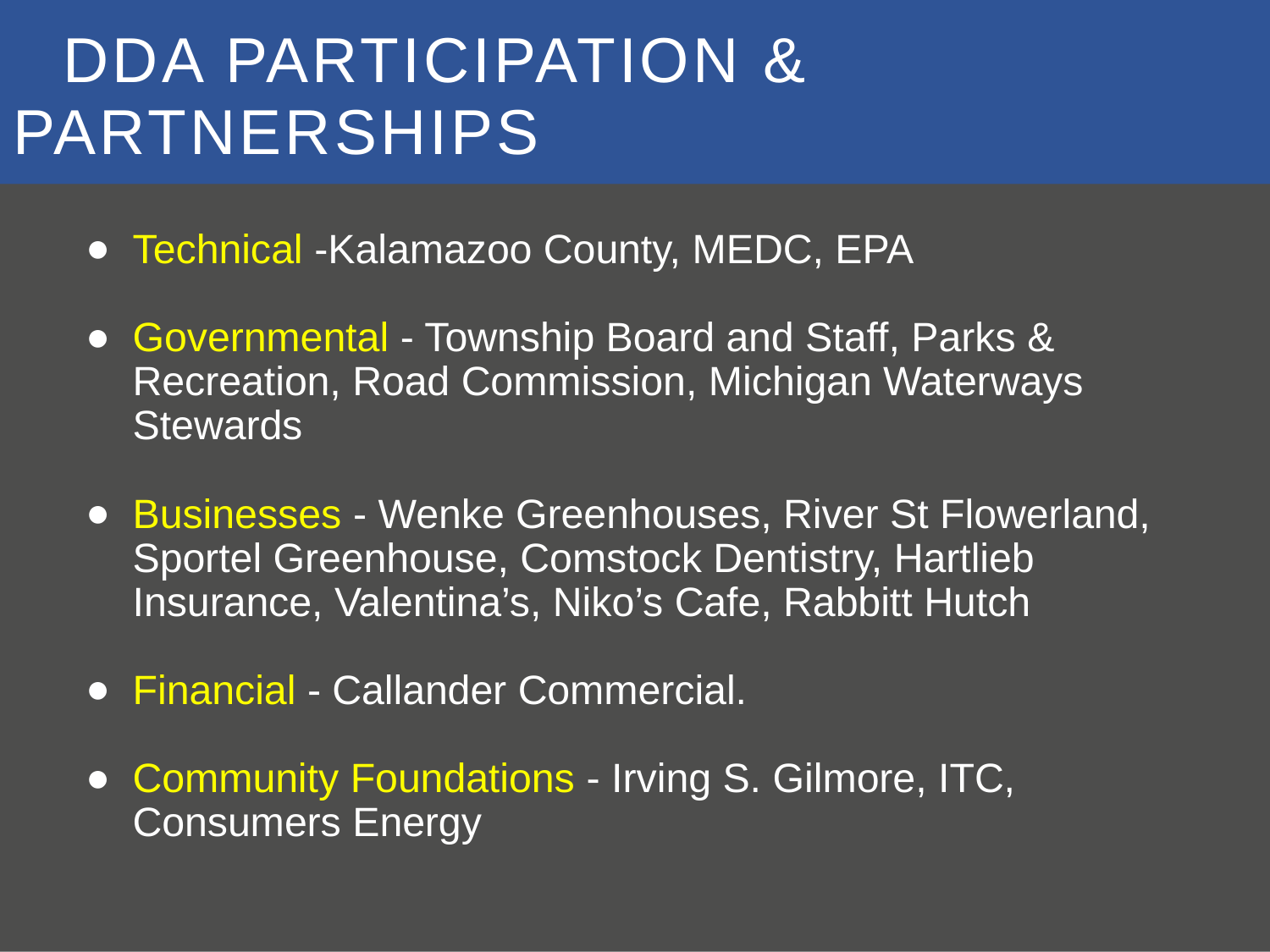

# DDA Participation & Partnerships

Technical -Kalamazoo County, MEDC, EPA

Governmental - Township Board and Staff, Parks & Recreation, Road Commission, Michigan Waterways Stewards

Businesses - Wenke Greenhouses, River St Flowerland, Sportel Greenhouse, Comstock Dentistry, Hartlieb Insurance, Valentina’s, Niko’s Cafe, Rabbitt Hutch

Financial - Callander Commercial.

Community Foundations - Irving S. Gilmore, ITC, Consumers Energy